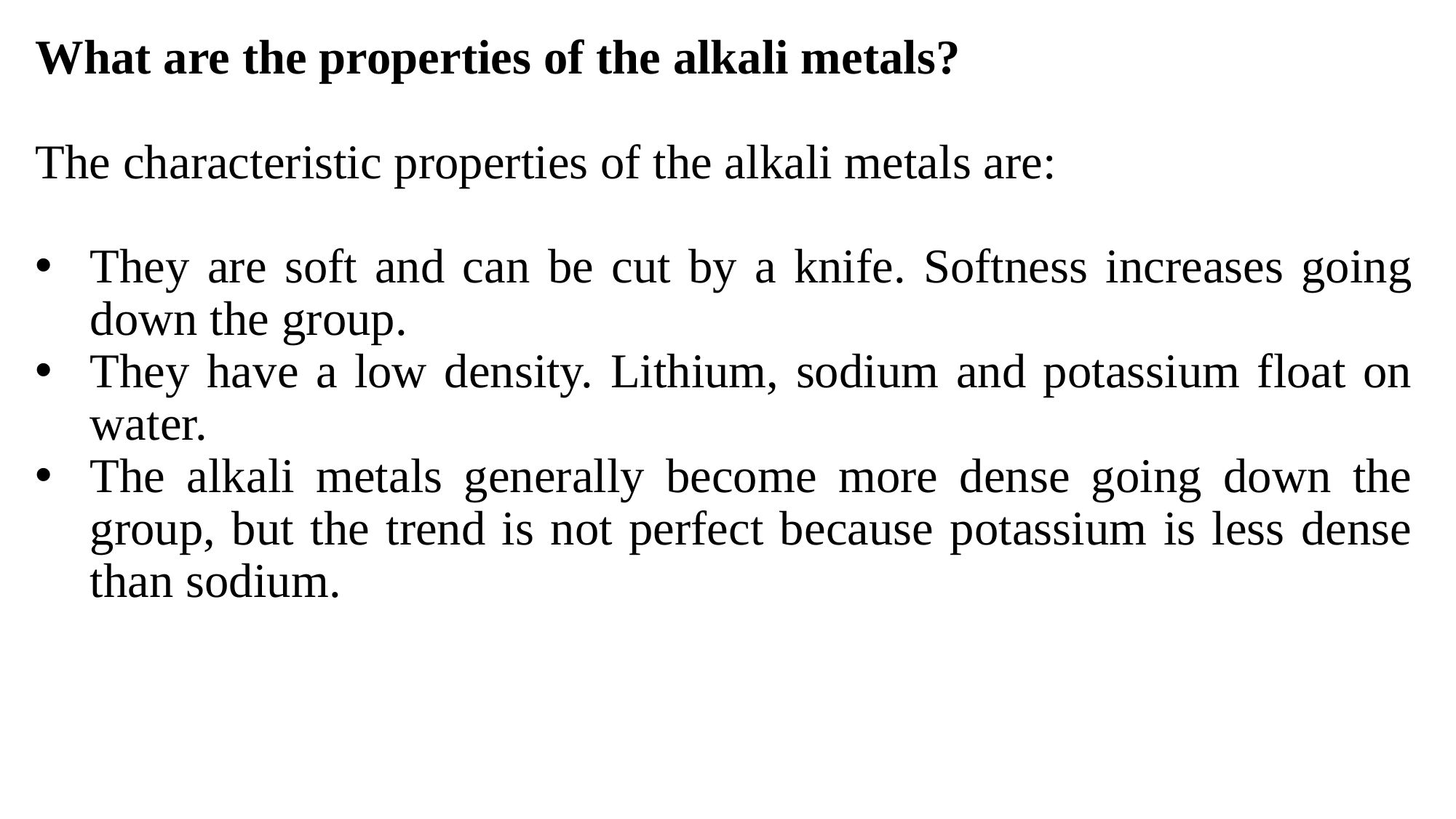

What are the properties of the alkali metals?

The characteristic properties of the alkali metals are:

They are soft and can be cut by a knife. Softness increases going down the group.
They have a low density. Lithium, sodium and potassium float on water.
The alkali metals generally become more dense going down the group, but the trend is not perfect because potassium is less dense than sodium.